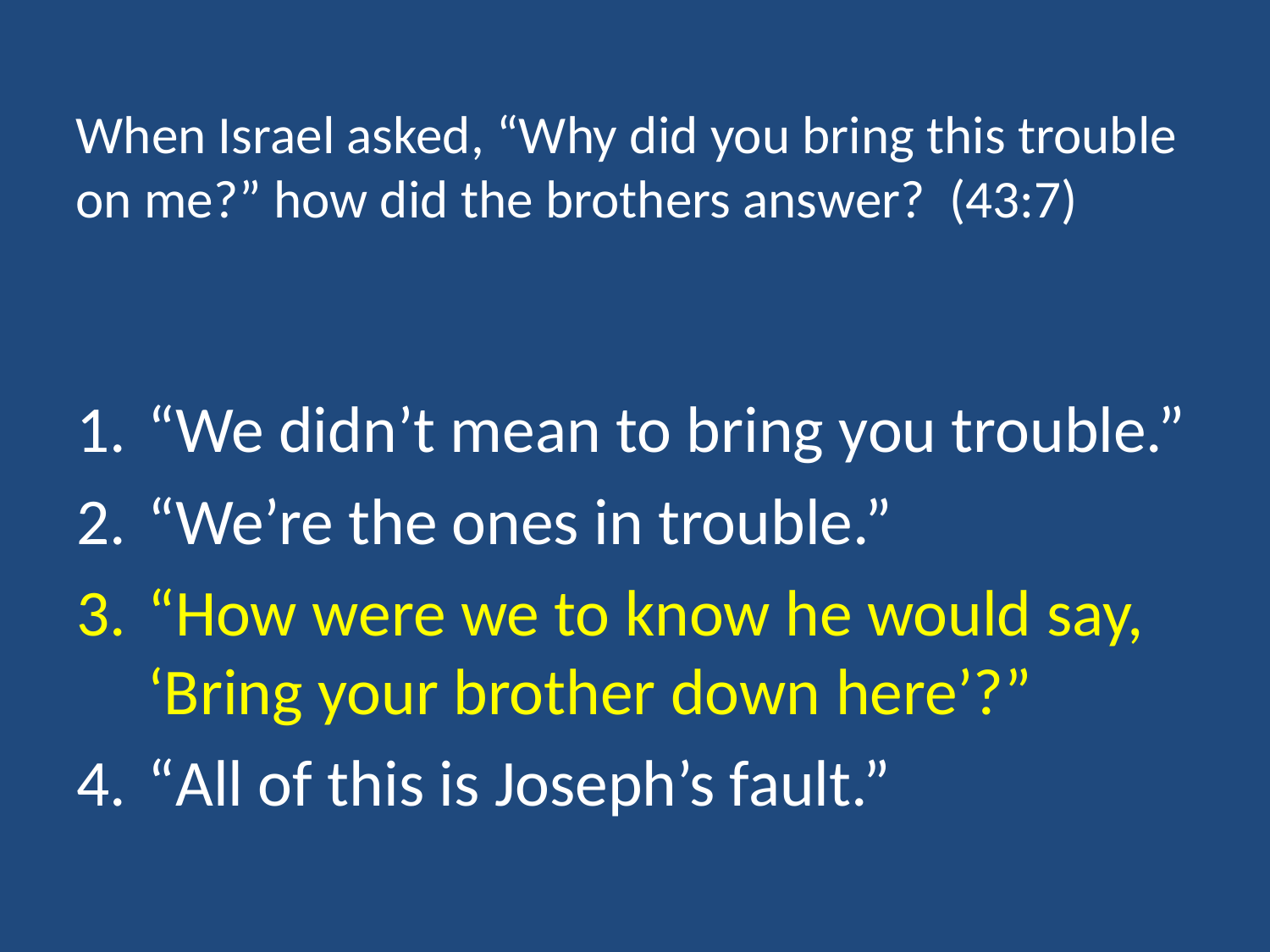

# When Israel asked, “Why did you bring this trouble on me?” how did the brothers answer?  (43:7)
“We didn’t mean to bring you trouble.”
“We’re the ones in trouble.”
“How were we to know he would say, ‘Bring your brother down here’?”
“All of this is Joseph’s fault.”